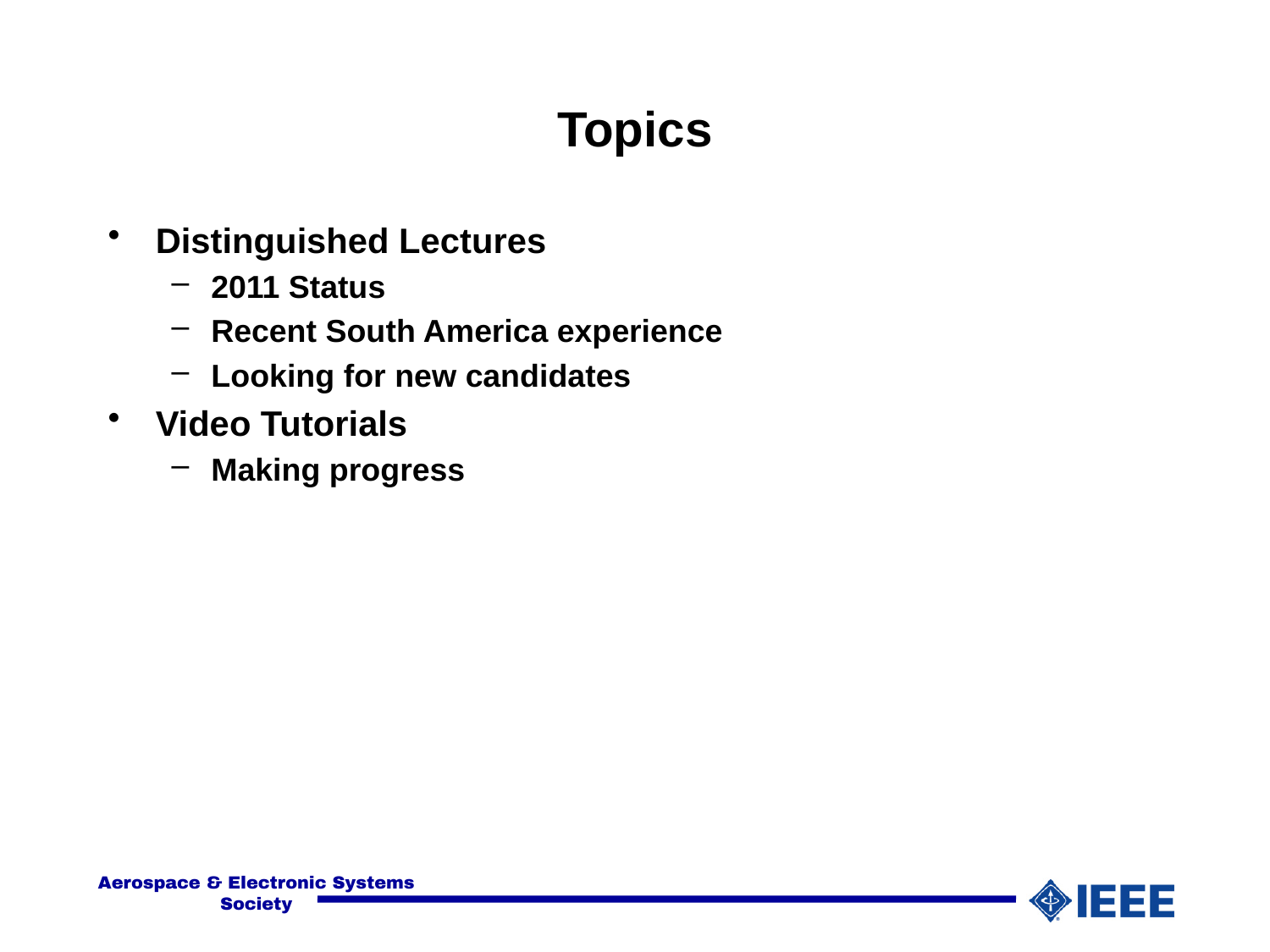

# Topics
Distinguished Lectures
2011 Status
Recent South America experience
Looking for new candidates
Video Tutorials
Making progress